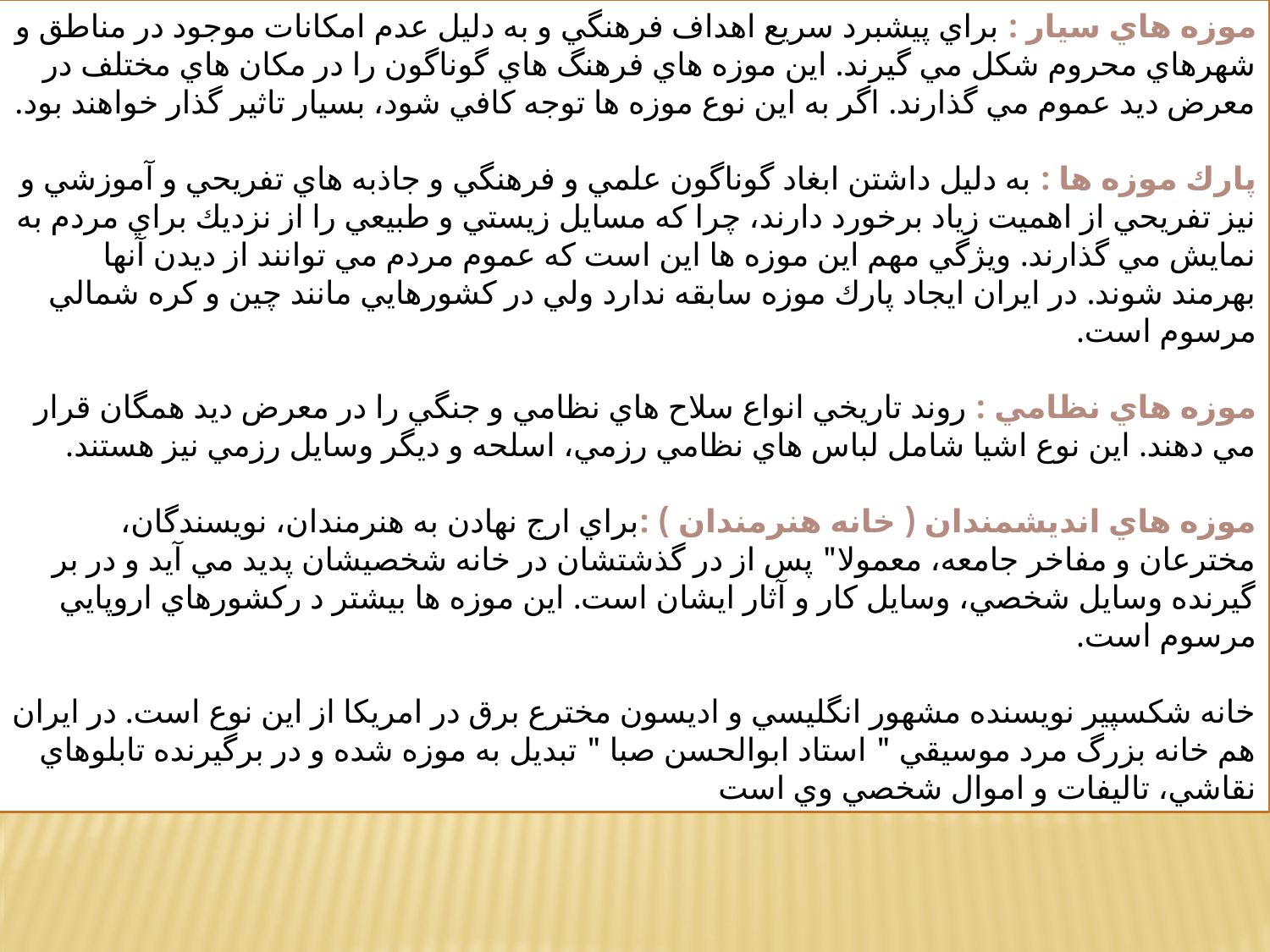

موزه هاي سيار : براي پيشبرد سريع اهداف فرهنگي و به دليل عدم امكانات موجود در مناطق و شهرهاي محروم شكل مي گيرند. اين موزه هاي فرهنگ هاي گوناگون را در مكان هاي مختلف در معرض ديد عموم مي گذارند. اگر به اين نوع موزه ها توجه كافي شود، بسيار تاثير گذار خواهند بود.

پارك موزه ها : به دليل داشتن ابغاد گوناگون علمي و فرهنگي و جاذبه هاي تفريحي و آموزشي و نيز تفريحي از اهميت زياد برخورد دارند، چرا كه مسايل زيستي و طبيعي را از نزديك براي مردم به نمايش مي گذارند. ويژگي مهم اين موزه ها اين است كه عموم مردم مي توانند از ديدن آنها بهرمند شوند. در ايران ايجاد پارك موزه سابقه ندارد ولي در كشورهايي مانند چين و كره شمالي مرسوم است.

موزه هاي نظامي : روند تاريخي انواع سلاح هاي نظامي و جنگي را در معرض ديد همگان قرار مي دهند. اين نوع اشيا شامل لباس هاي نظامي رزمي، اسلحه و ديگر وسايل رزمي نيز هستند.

موزه هاي انديشمندان ( خانه هنرمندان ) :براي ارج نهادن به هنرمندان، نويسندگان، مخترعان و مفاخر جامعه، معمولا" پس از در گذشتشان در خانه شخصيشان پديد مي آيد و در بر گيرنده وسايل شخصي، وسايل كار و آثار ايشان است. اين موزه ها بيشتر د ركشورهاي اروپايي مرسوم است.

خانه شكسپير نويسنده مشهور انگليسي و اديسون مخترع برق در امريكا از اين نوع است. در ايران هم خانه بزرگ مرد موسيقي " استاد ابوالحسن صبا " تبديل به موزه شده و در برگيرنده تابلوهاي نقاشي، تاليفات و اموال شخصي وي است